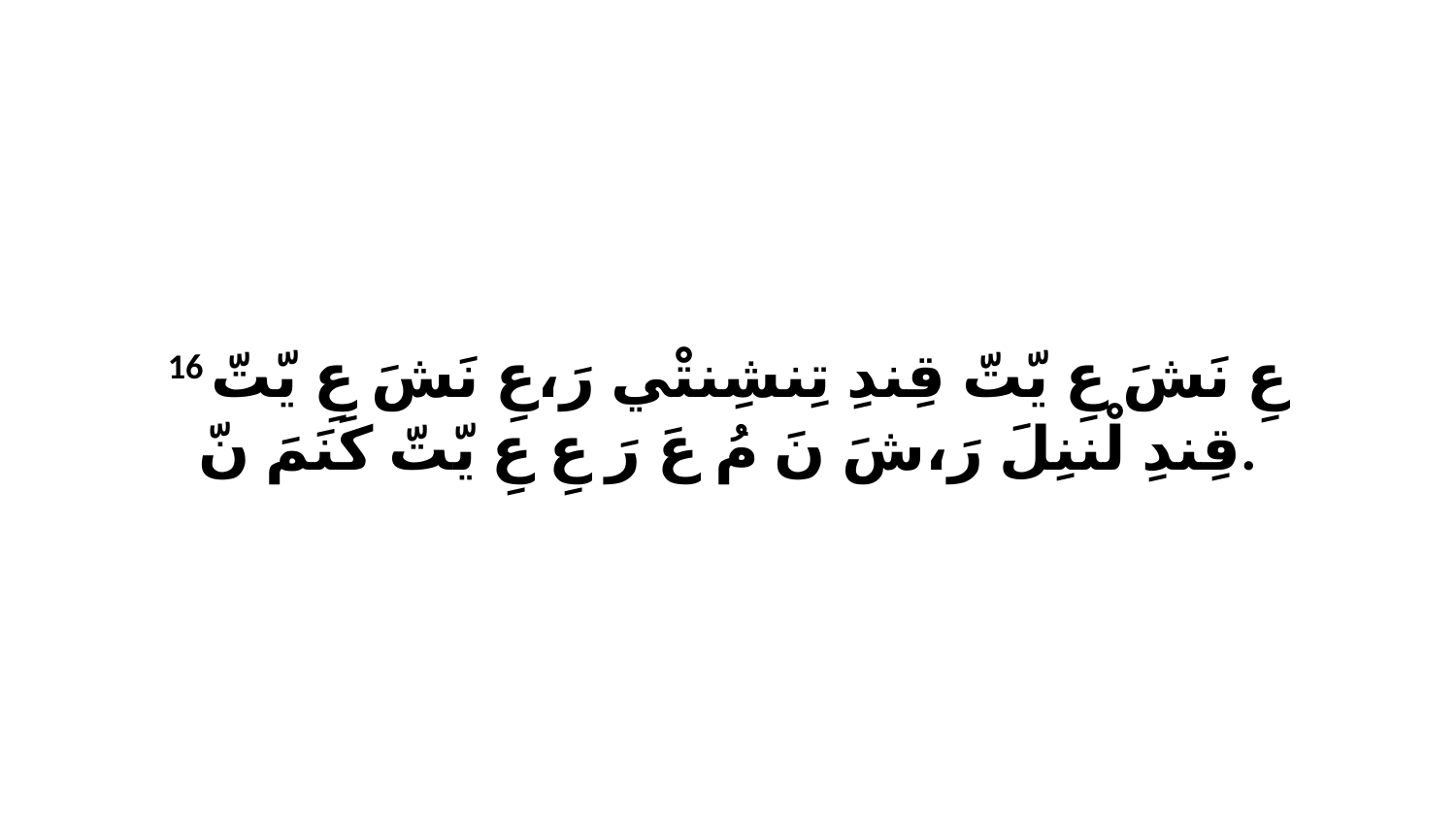

16 عِ نَشَ عِ يّتّ قِندِ تِنشِنتْي رَ،عِ نَشَ عِ يّتّ قِندِ لْننِلَ رَ،شَ نَ مُ عَ رَ عِ عِ يّتّ كَنَمَ نّ.